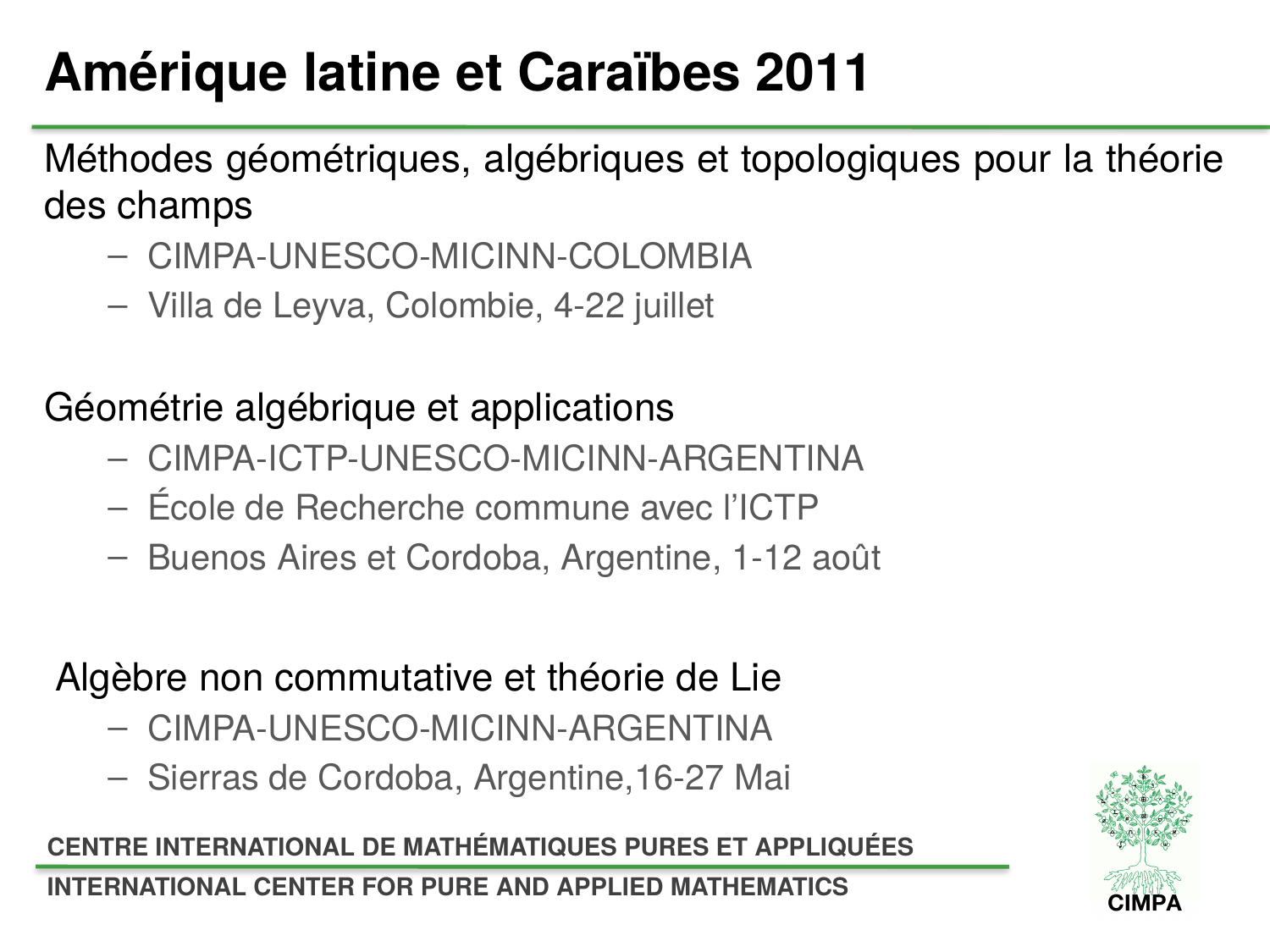

# Amérique latine et Caraïbes 2011
Méthodes géométriques, algébriques et topologiques pour la théorie des champs
CIMPA-UNESCO-MICINN-COLOMBIA
Villa de Leyva, Colombie, 4-22 juillet

Géométrie algébrique et applications
CIMPA-ICTP-UNESCO-MICINN-ARGENTINA
École de Recherche commune avec l’ICTP
Buenos Aires et Cordoba, Argentine, 1-12 août

 Algèbre non commutative et théorie de Lie
CIMPA-UNESCO-MICINN-ARGENTINA
Sierras de Cordoba, Argentine,16-27 Mai